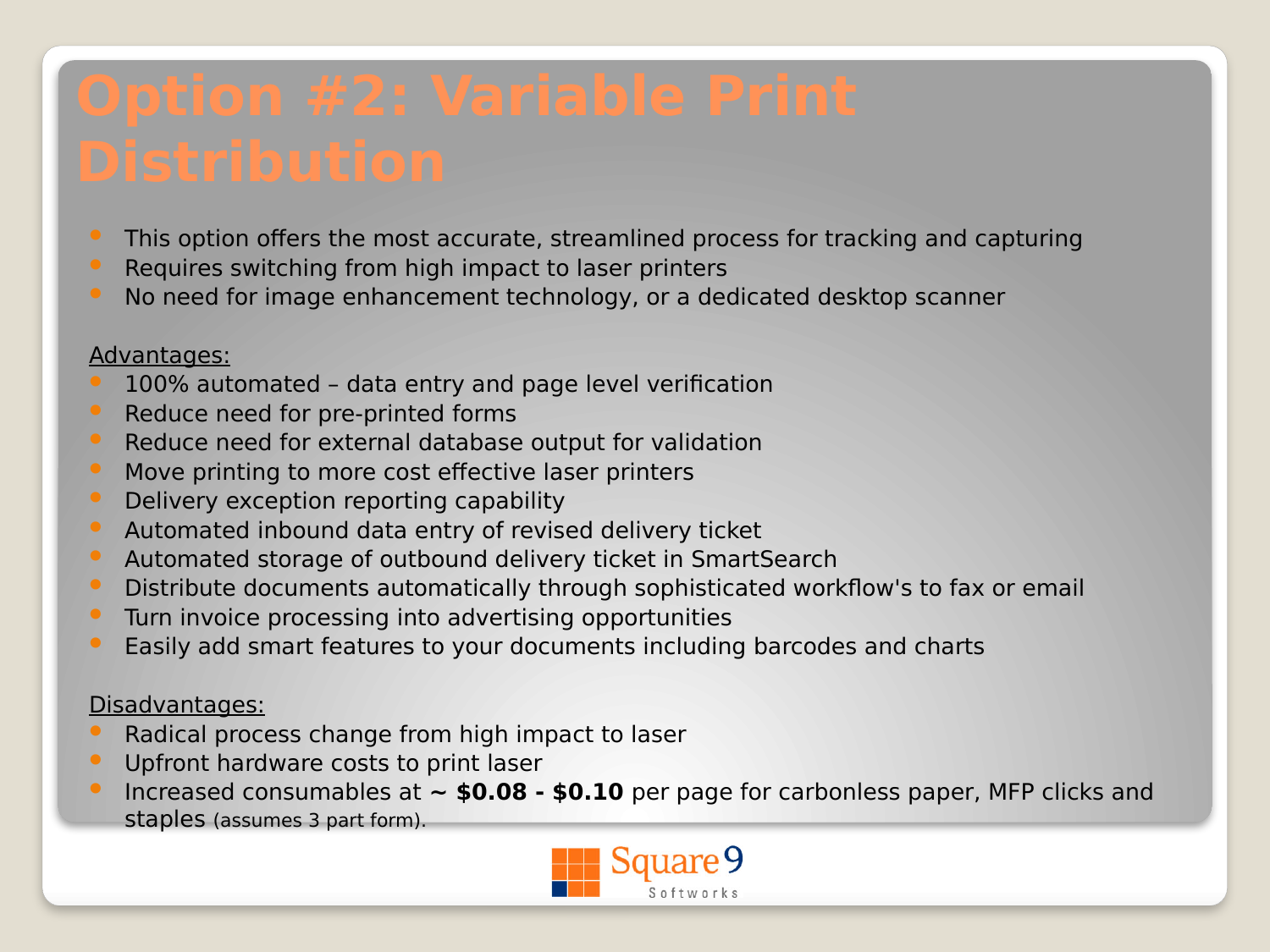

# Option #2: Variable Print Distribution
This option offers the most accurate, streamlined process for tracking and capturing
Requires switching from high impact to laser printers
No need for image enhancement technology, or a dedicated desktop scanner

Advantages:
100% automated – data entry and page level verification
Reduce need for pre-printed forms
Reduce need for external database output for validation
Move printing to more cost effective laser printers
Delivery exception reporting capability
Automated inbound data entry of revised delivery ticket
Automated storage of outbound delivery ticket in SmartSearch
Distribute documents automatically through sophisticated workflow's to fax or email
Turn invoice processing into advertising opportunities
Easily add smart features to your documents including barcodes and charts

Disadvantages:
Radical process change from high impact to laser
Upfront hardware costs to print laser
Increased consumables at ~ $0.08 - $0.10 per page for carbonless paper, MFP clicks and staples (assumes 3 part form).